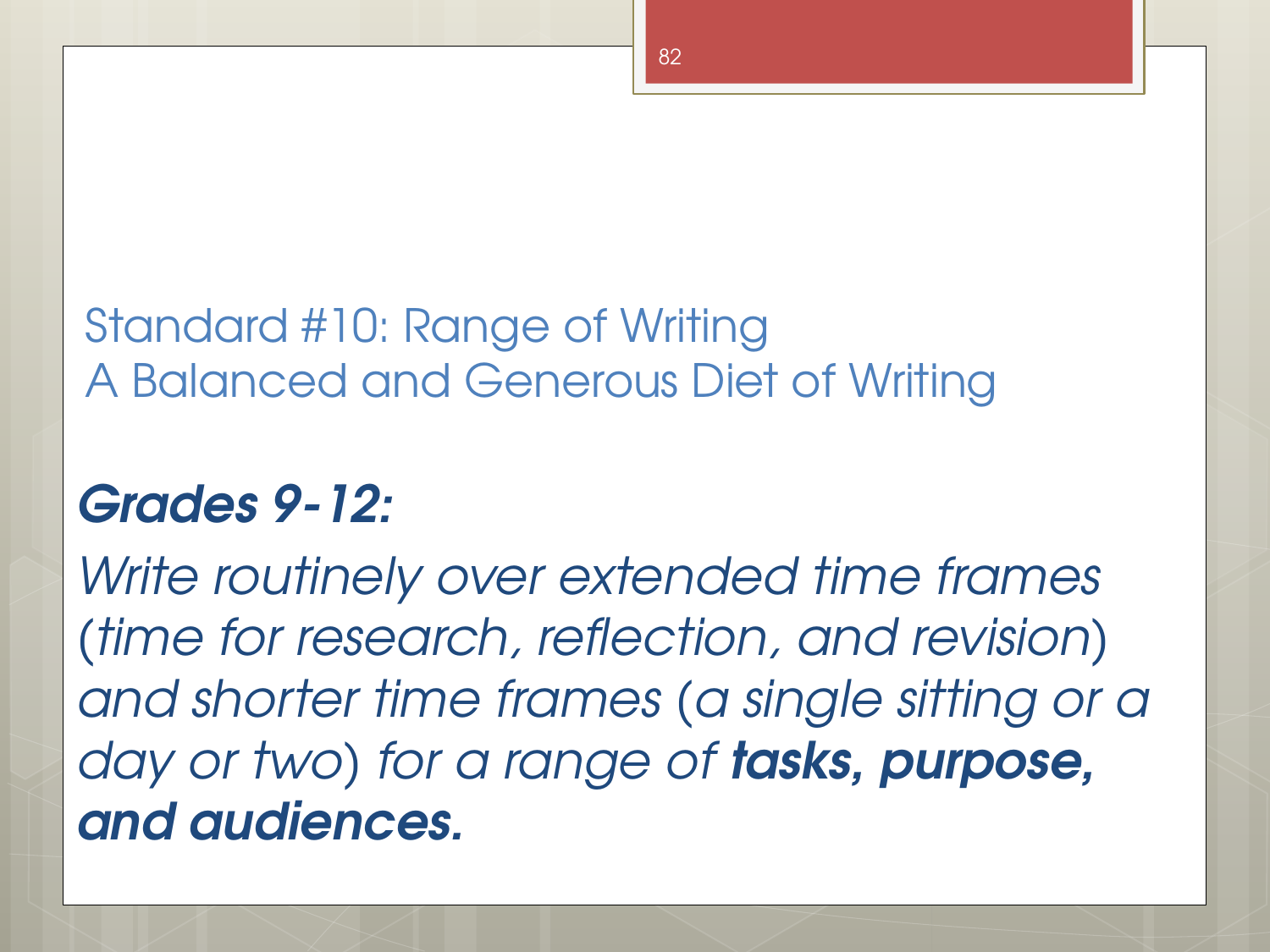

82
# Standard #10: Range of Writing A Balanced and Generous Diet of Writing
Grades 9-12:
Write routinely over extended time frames (time for research, reflection, and revision) and shorter time frames (a single sitting or a day or two) for a range of tasks, purpose, and audiences.